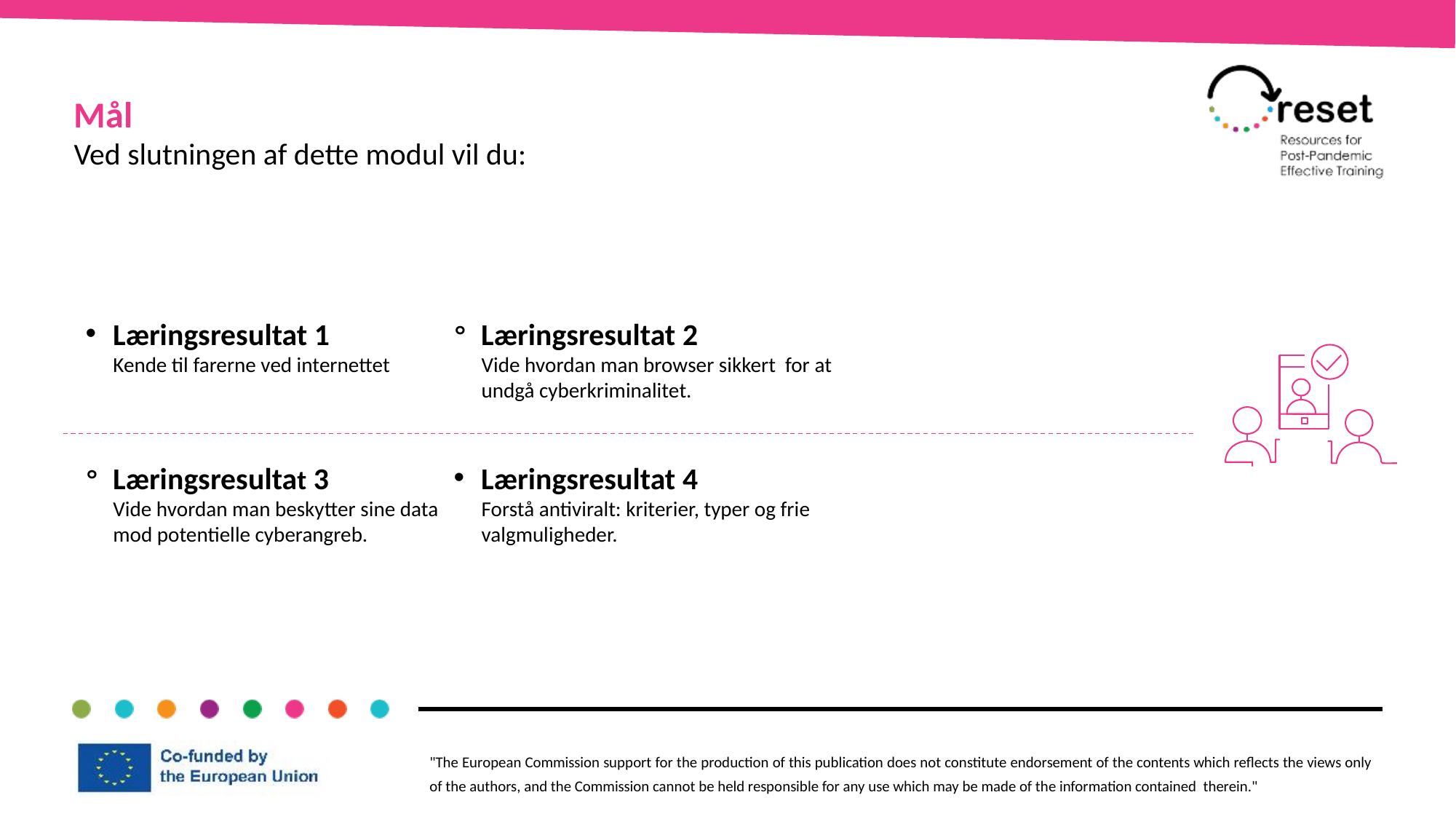

Mål
Ved slutningen af dette modul vil du:
Læringsresultat 1
Kende til farerne ved internettet
Læringsresultat 2
Vide hvordan man browser sikkert  for at undgå cyberkriminalitet.

Læringsresultat 3
Vide hvordan man beskytter sine data mod potentielle cyberangreb.
Læringsresultat 4
Forstå antiviralt: kriterier, typer og frie valgmuligheder.